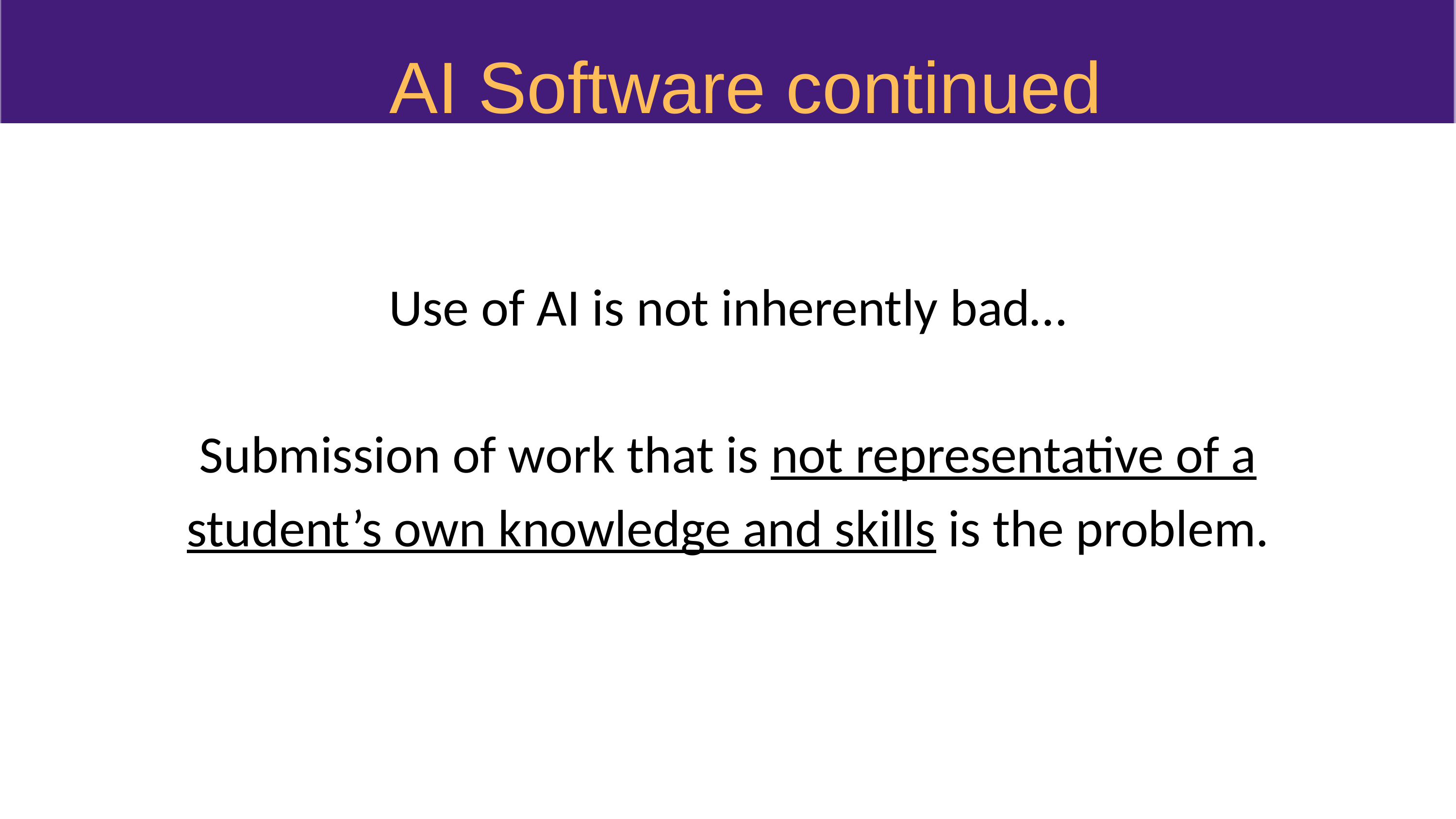

AI Software continued
Use of AI is not inherently bad…

Submission of work that is not representative of a student’s own knowledge and skills is the problem.